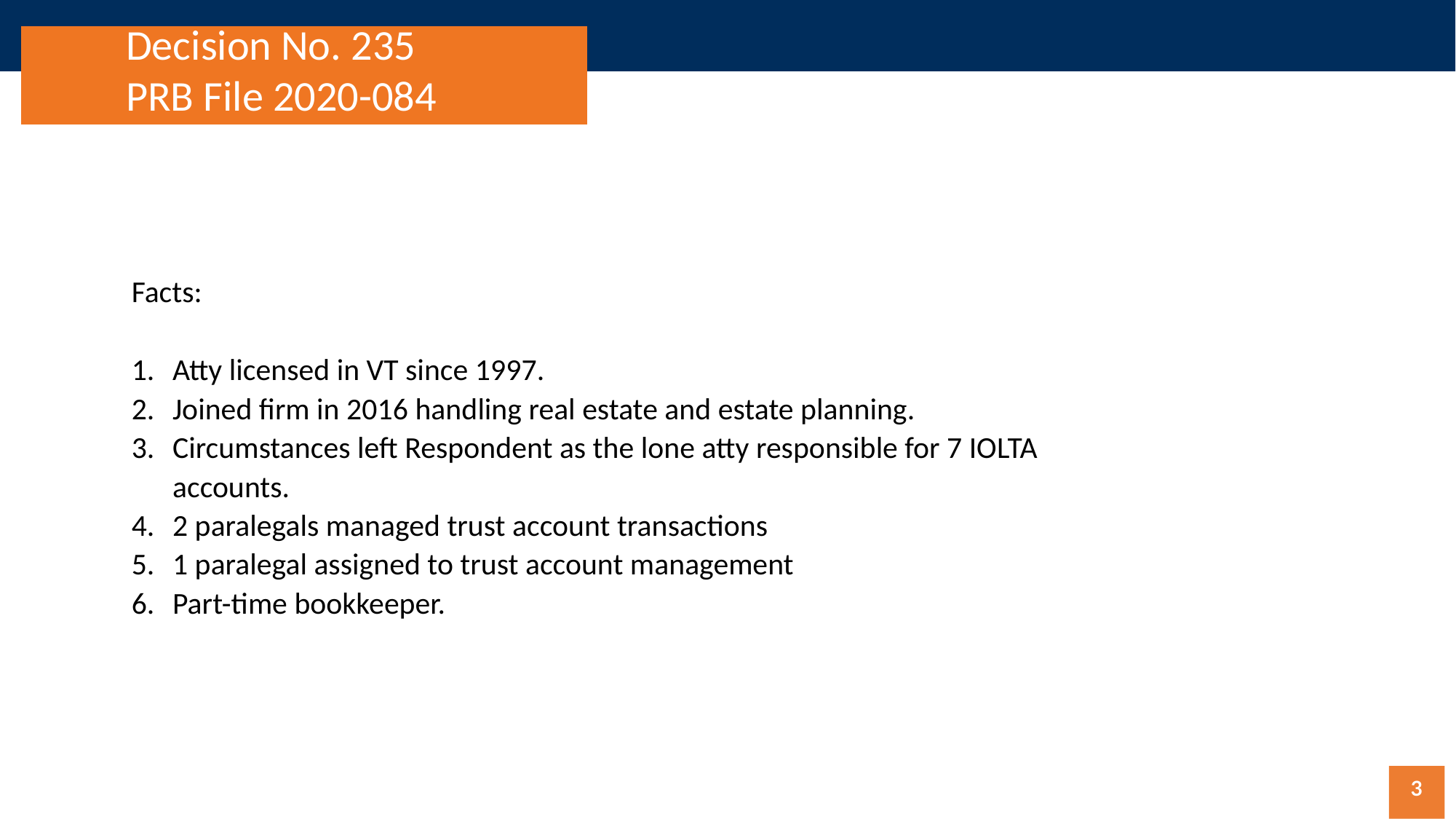

Decision No. 235
PRB File 2020-084
#
Facts:

Atty licensed in VT since 1997.
Joined firm in 2016 handling real estate and estate planning.
Circumstances left Respondent as the lone atty responsible for 7 IOLTA accounts.
2 paralegals managed trust account transactions
1 paralegal assigned to trust account management
Part-time bookkeeper.